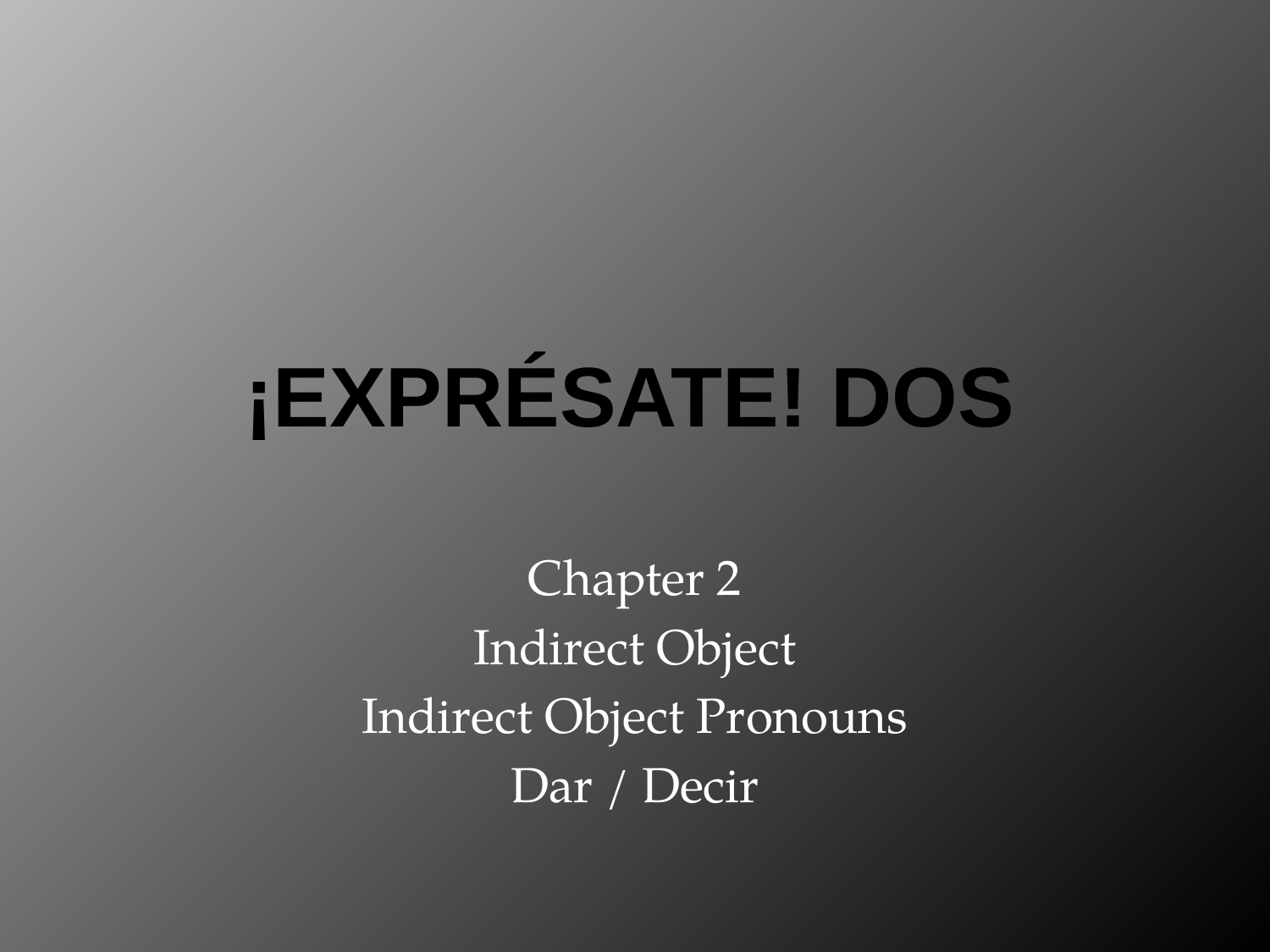

# ¡Exprésate! DOS
Chapter 2
Indirect Object
Indirect Object Pronouns
Dar / Decir